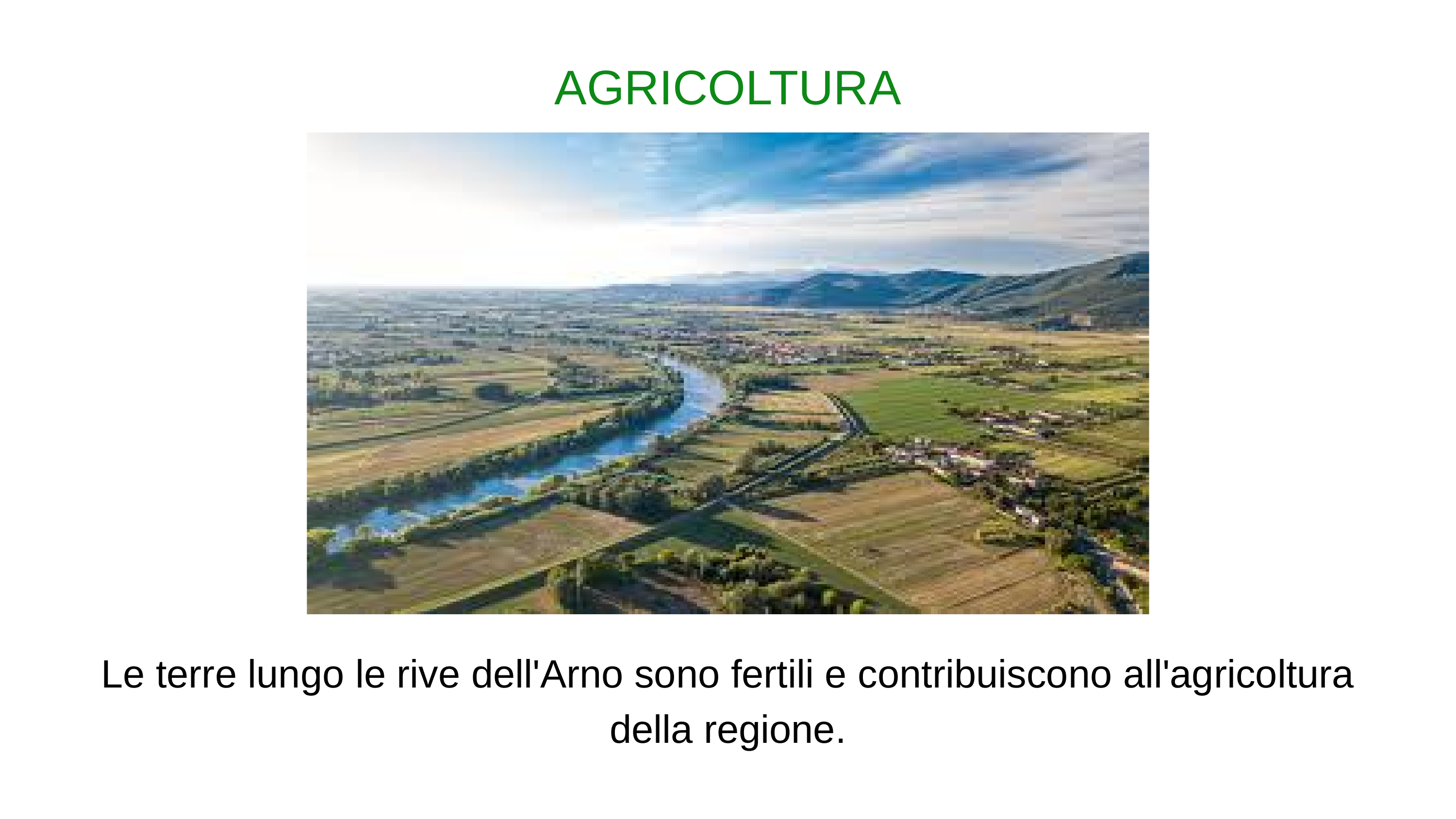

AGRICOLTURA

Le terre lungo le rive dell'Arno sono fertili e contribuiscono all'agricoltura della regione.